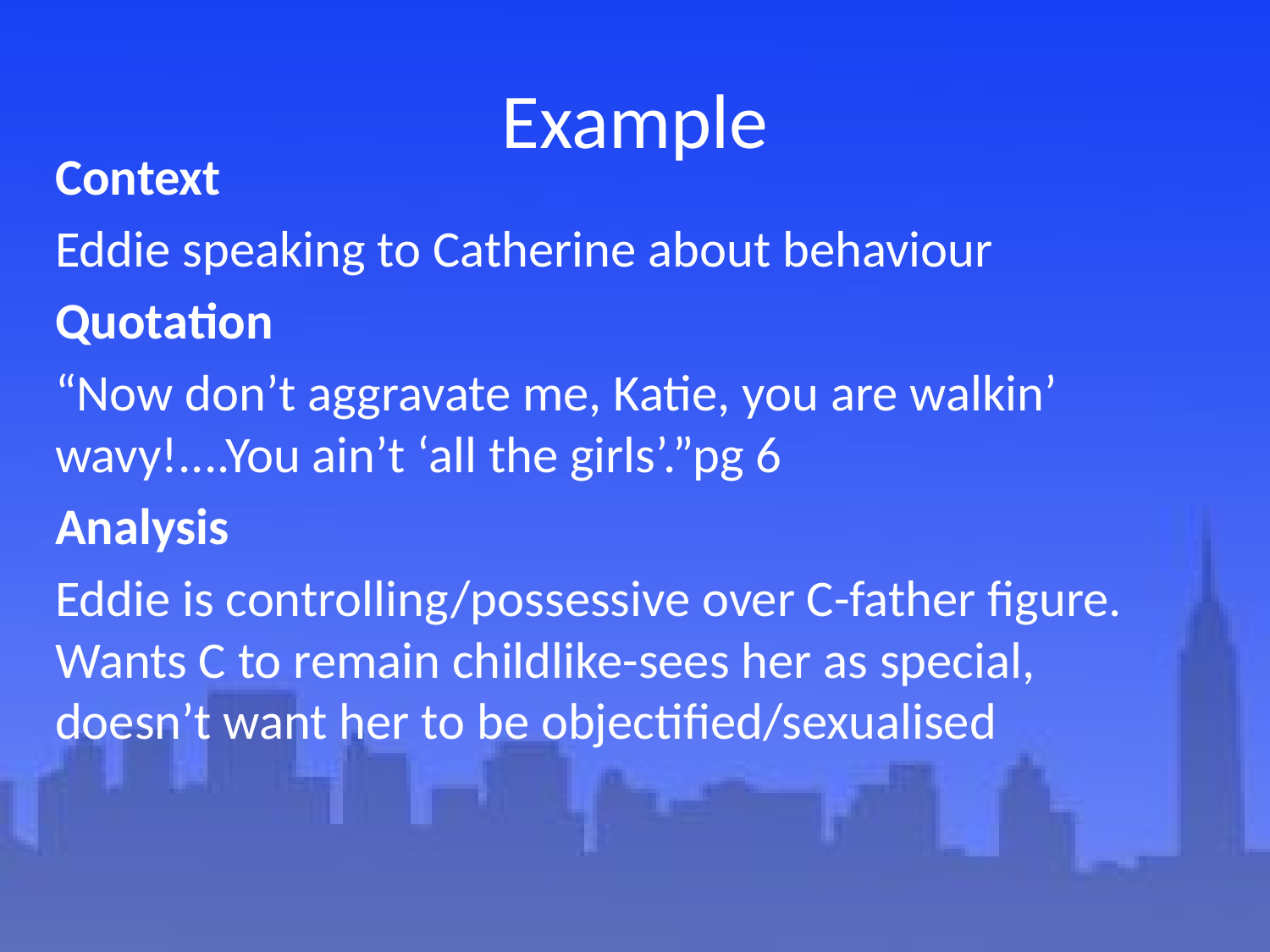

# Example
Context
Eddie speaking to Catherine about behaviour
Quotation
“Now don’t aggravate me, Katie, you are walkin’ wavy!....You ain’t ‘all the girls’.”pg 6
Analysis
Eddie is controlling/possessive over C-father figure. Wants C to remain childlike-sees her as special, doesn’t want her to be objectified/sexualised